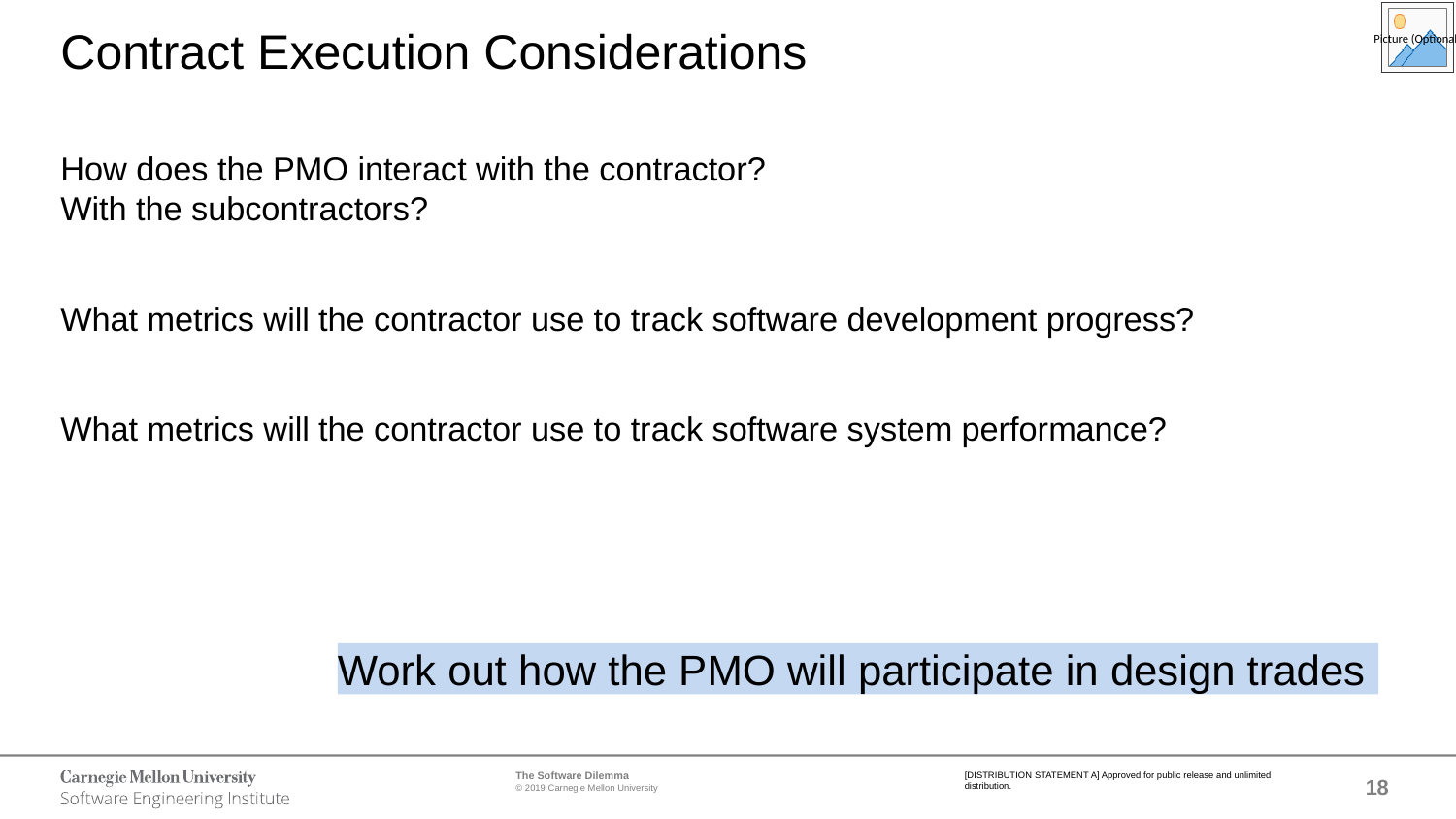

# Contract Execution Considerations
How does the PMO interact with the contractor?
With the subcontractors?

What metrics will the contractor use to track software development progress?

What metrics will the contractor use to track software system performance?

Work out how the PMO will participate in design trades